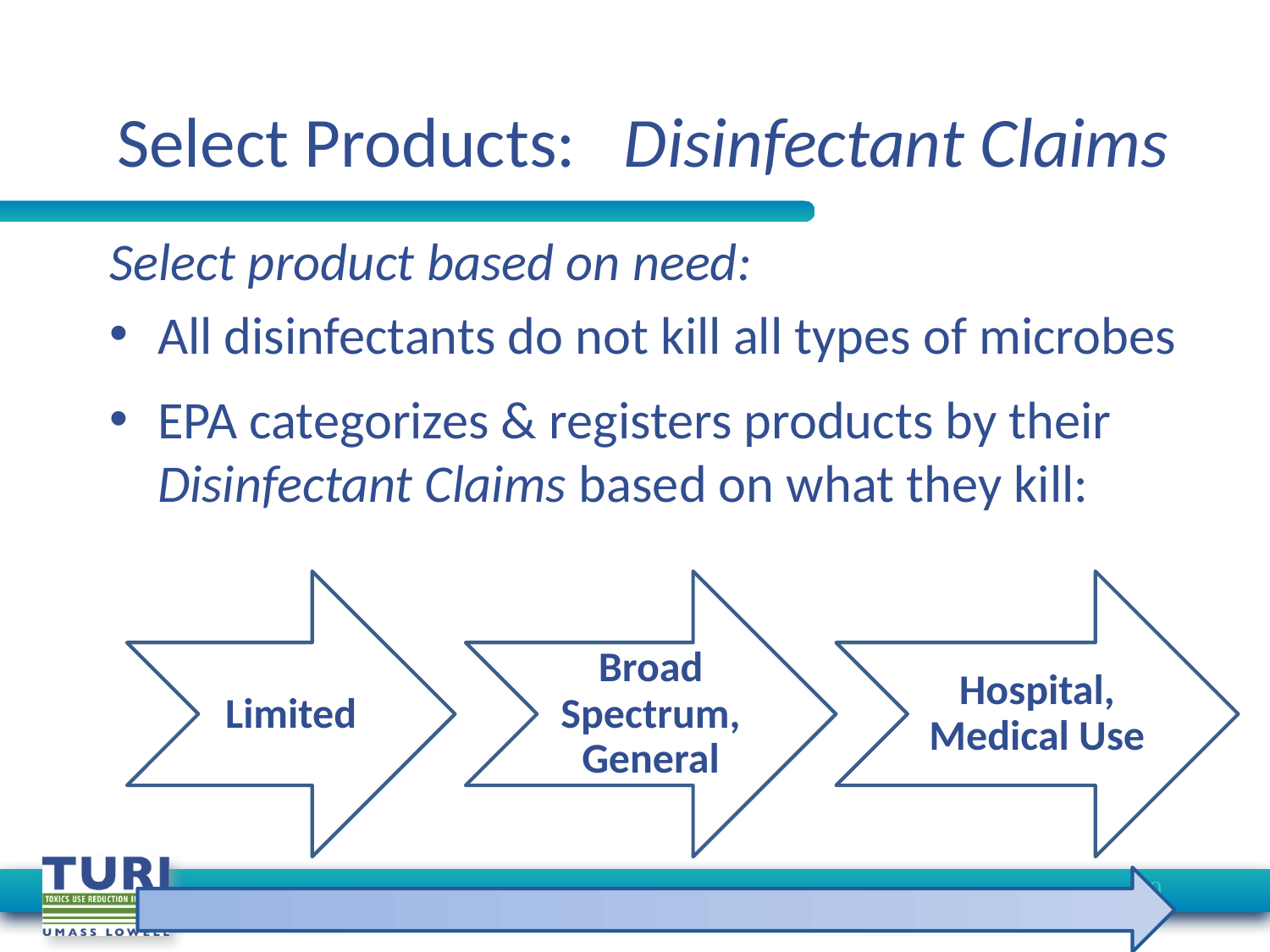

Select Products:   Disinfectant Claims
Select product based on need:
All disinfectants do not kill all types of microbes
EPA categorizes & registers products by their Disinfectant Claims based on what they kill:
Limited
Broad Spectrum, General
Hospital, Medical Use

9